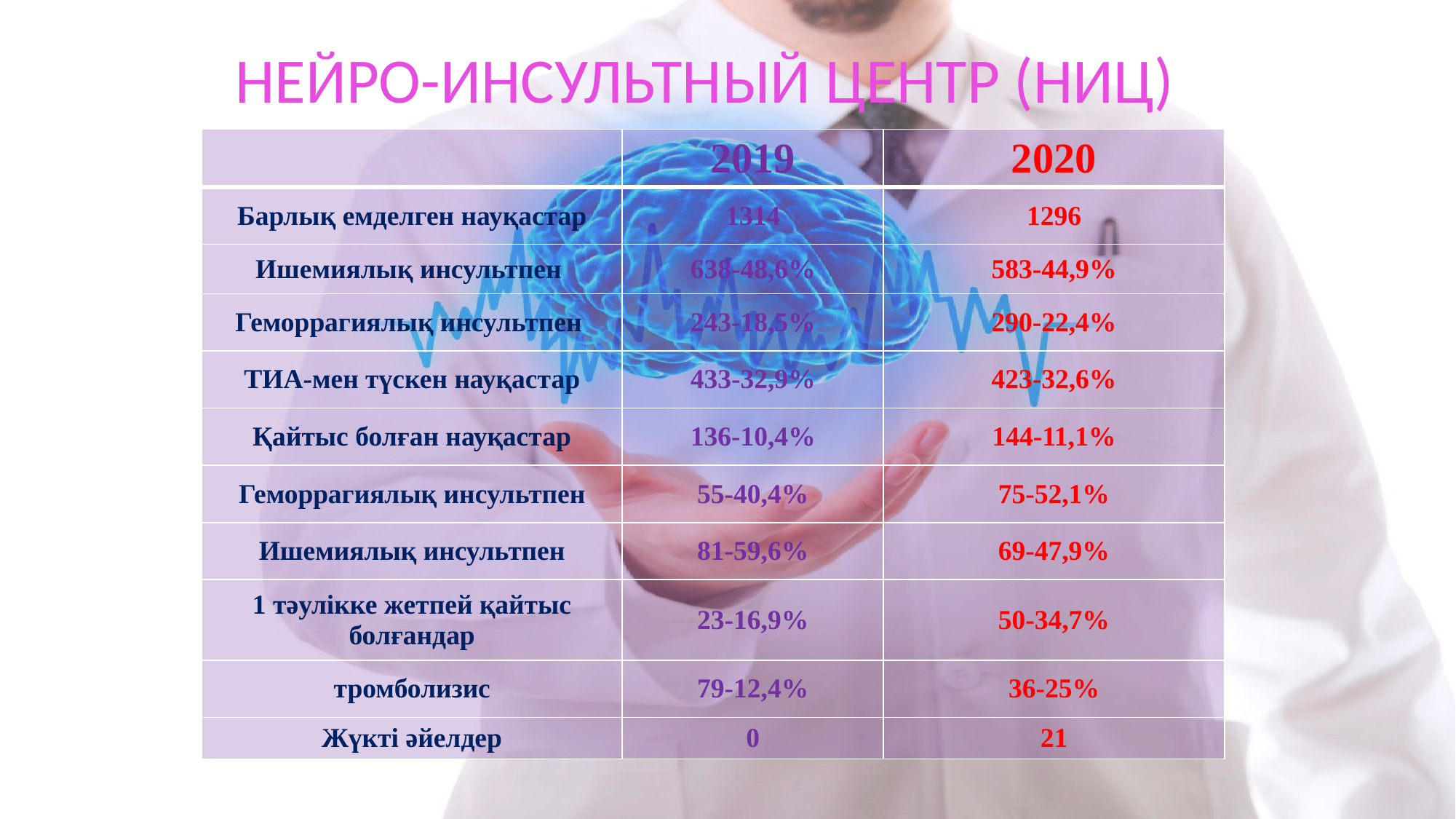

Нейро-инсультный центр (НИЦ)
|  | 2019 | 2020 |
| --- | --- | --- |
| Барлық емделген науқастар | 1314 | 1296 |
| Ишемиялық инсультпен | 638-48,6% | 583-44,9% |
| Геморрагиялық инсультпен | 243-18,5% | 290-22,4% |
| ТИА-мен түскен науқастар | 433-32,9% | 423-32,6% |
| Қайтыс болған науқастар | 136-10,4% | 144-11,1% |
| Геморрагиялық инсультпен | 55-40,4% | 75-52,1% |
| Ишемиялық инсультпен | 81-59,6% | 69-47,9% |
| 1 тәулікке жетпей қайтыс болғандар | 23-16,9% | 50-34,7% |
| тромболизис | 79-12,4% | 36-25% |
| Жүкті әйелдер | 0 | 21 |